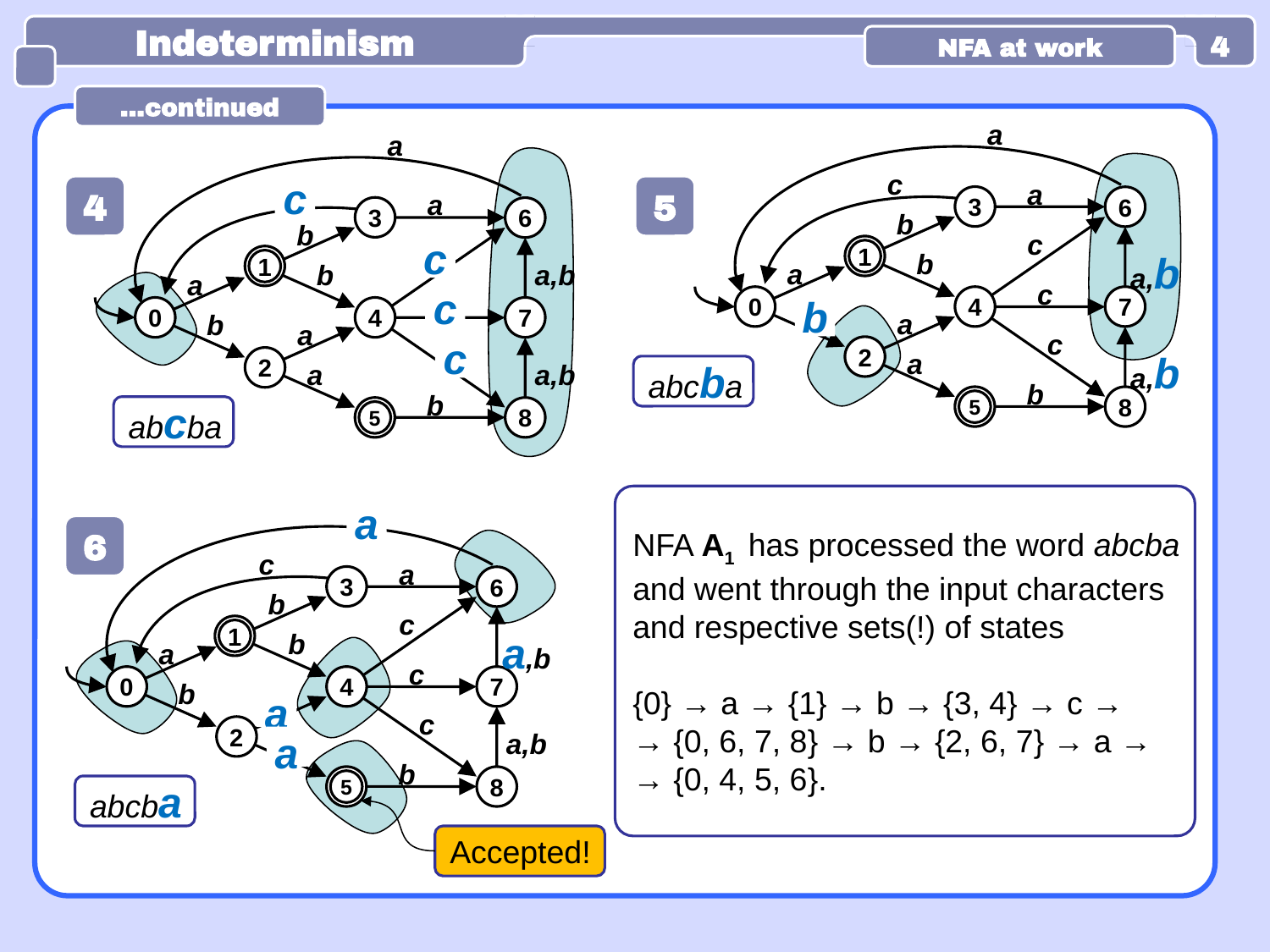

Indeterminism

NFA at work
4

...continued

a
a

c

4
5
a
c
3
6
a
3
6
b

b

c

1
c

1
a,b
b
a

a,b
b

a

c

0
4
7
c
b

0
4
7

a

b

a

c

2
c

a
a,b
2
abcba

a
a,b

b

5
8
b
abcba

5
8

NFA A1  has processed the word abcba
and went through the input characters
and respective sets(!) of states

{0} → a → {1} → b → {3, 4} → c →
→ {0, 6, 7, 8} → b → {2, 6, 7} → a →
→ {0, 4, 5, 6}.
a
6

c

a
3
6
b

c

1
a,b
b

a

c

0
4
7
b

a

c

2
a
a,b

b

5
8
abcba

Accepted!